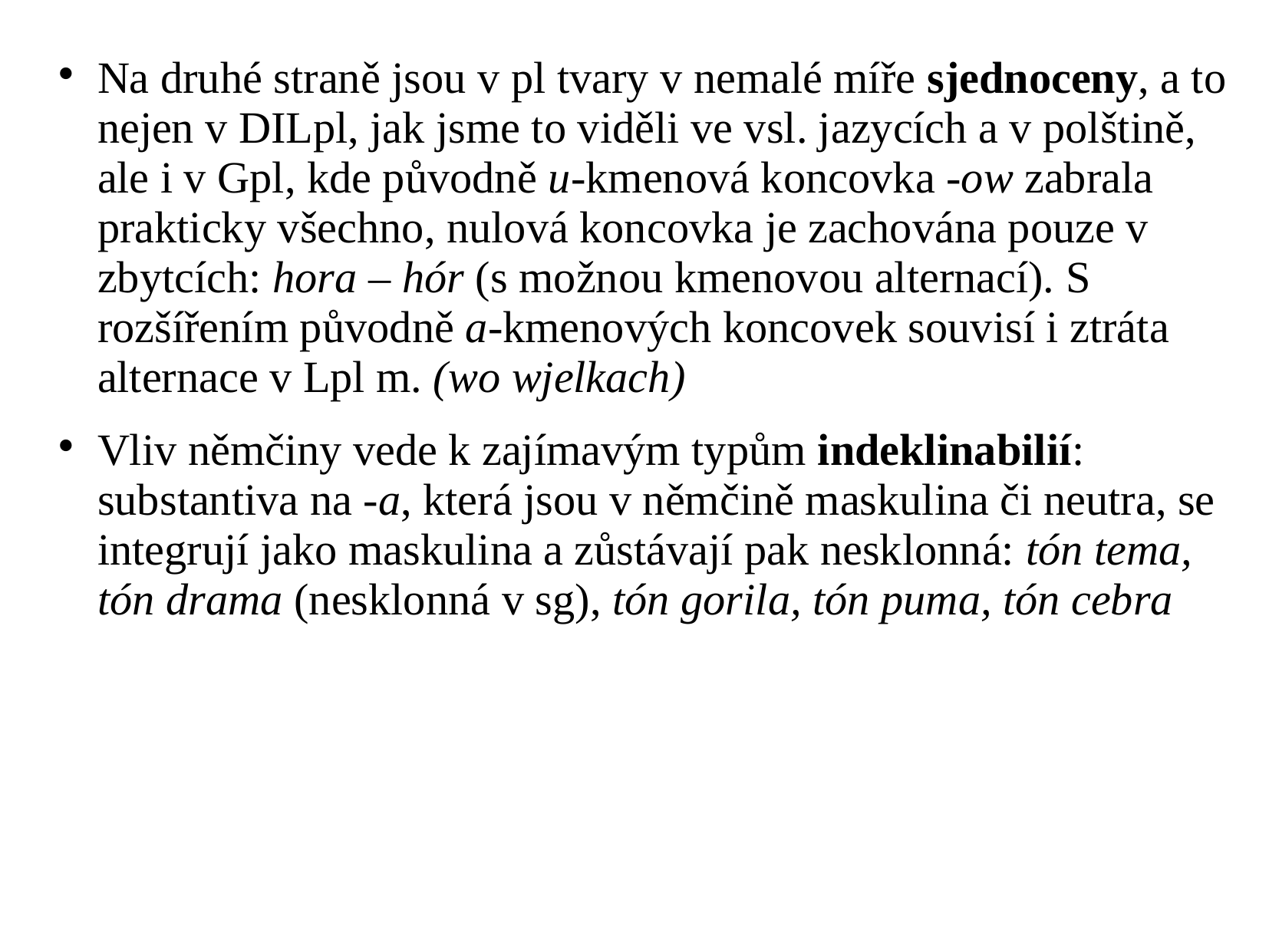

Na druhé straně jsou v pl tvary v nemalé míře sjednoceny, a to nejen v DILpl, jak jsme to viděli ve vsl. jazycích a v polštině, ale i v Gpl, kde původně u-kmenová koncovka -ow zabrala prakticky všechno, nulová koncovka je zachována pouze v zbytcích: hora – hór (s možnou kmenovou alternací). S rozšířením původně a-kmenových koncovek souvisí i ztráta alternace v Lpl m. (wo wjelkach)
Vliv němčiny vede k zajímavým typům indeklinabilií: substantiva na -a, která jsou v němčině maskulina či neutra, se integrují jako maskulina a zůstávají pak nesklonná: tón tema, tón drama (nesklonná v sg), tón gorila, tón puma, tón cebra